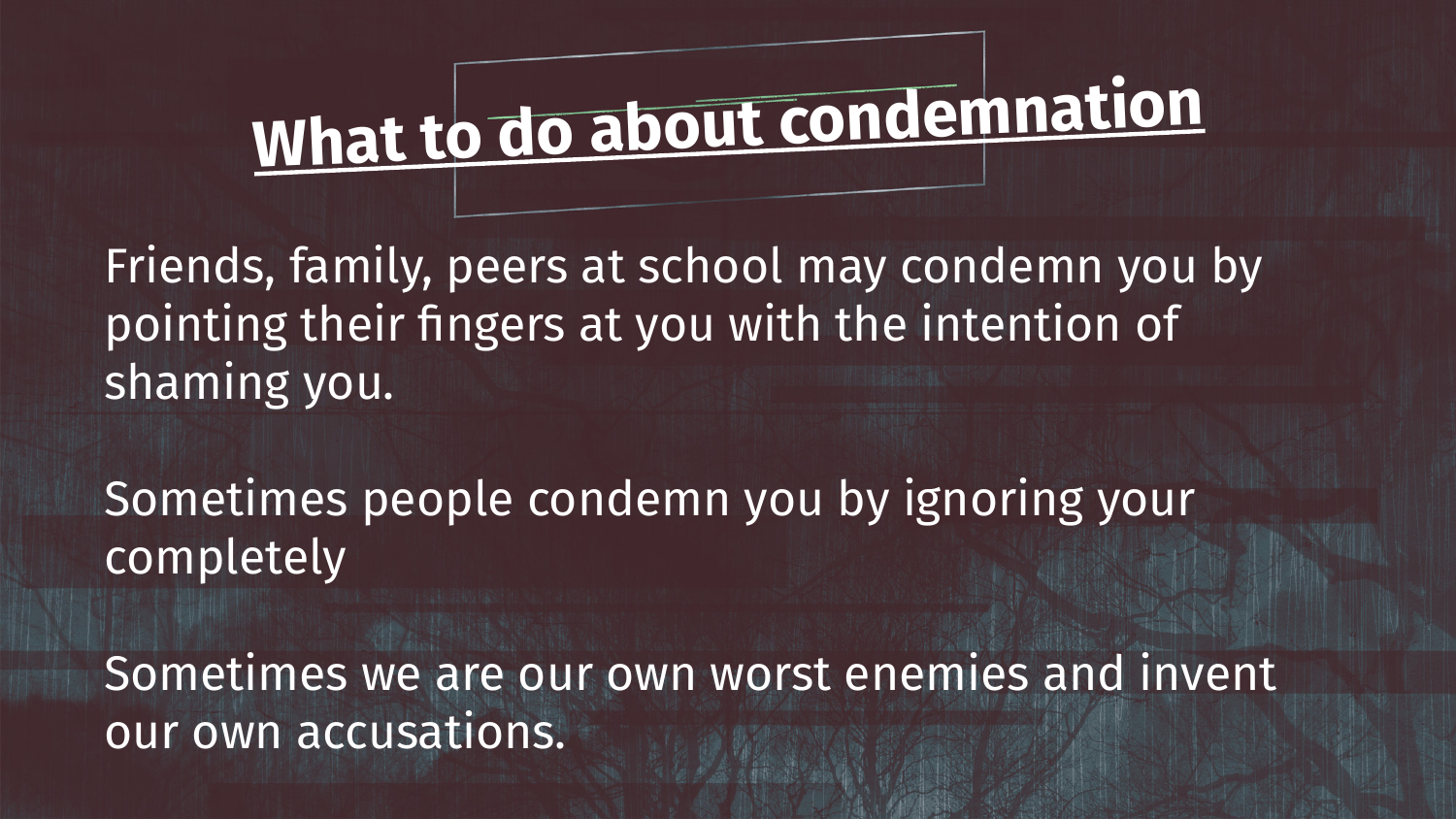

What to do about condemnation

Friends, family, peers at school may condemn you by pointing their fingers at you with the intention of shaming you.

Sometimes people condemn you by ignoring your completely

Sometimes we are our own worst enemies and invent our own accusations.